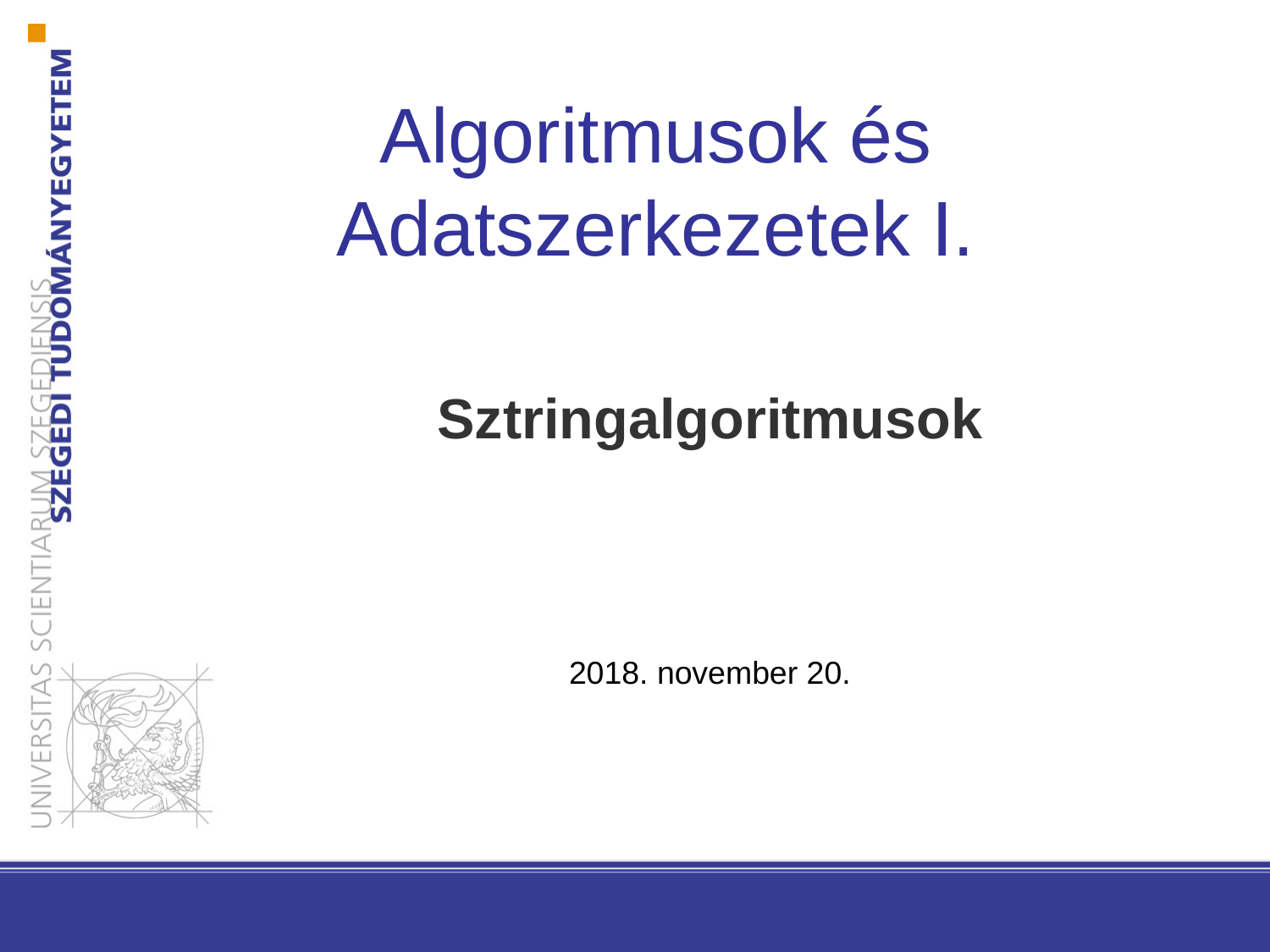

# Algoritmusok és Adatszerkezetek I.
Sztringalgoritmusok
2018. november 20.